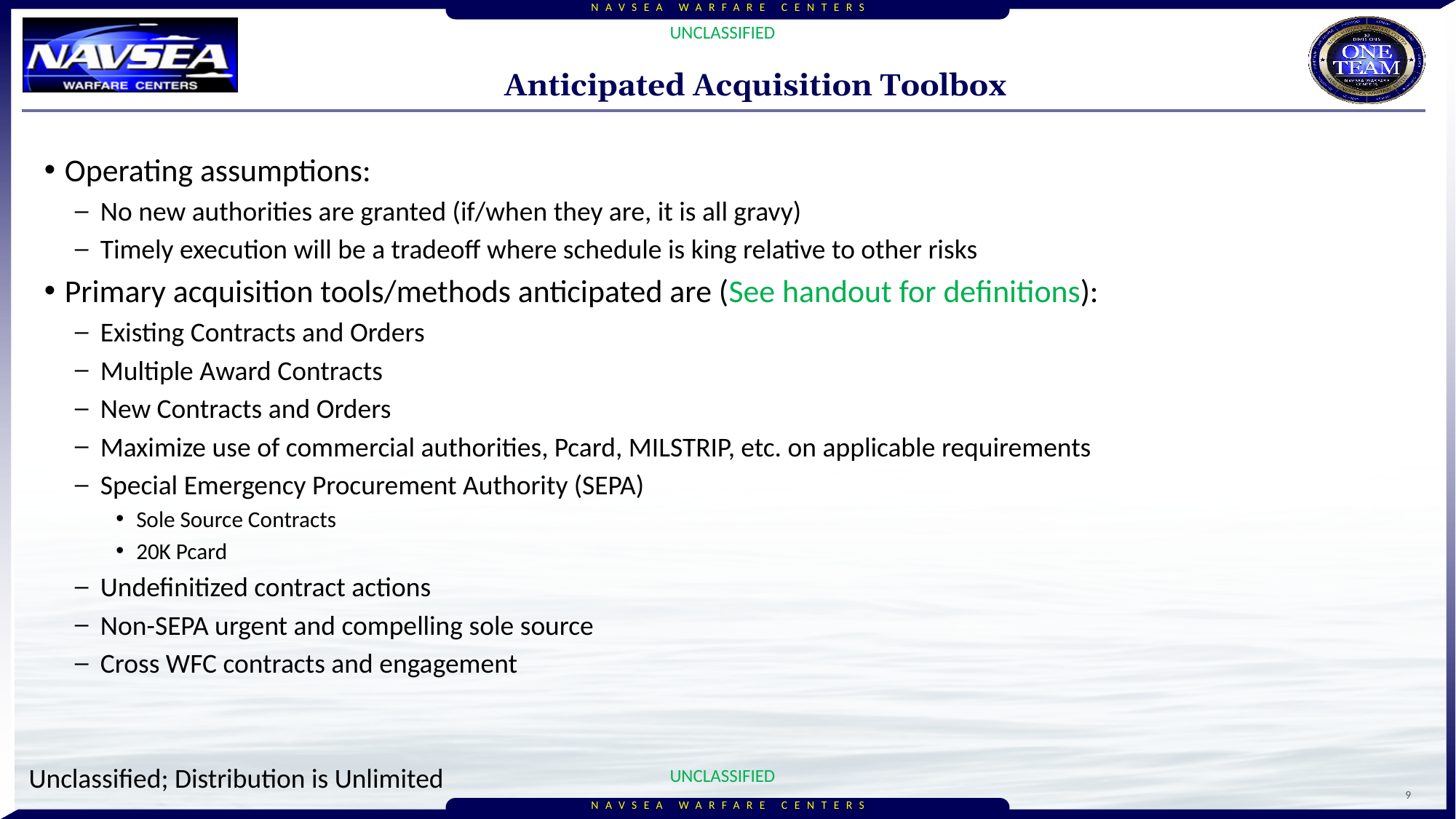

# Anticipated Acquisition Toolbox
Operating assumptions:
No new authorities are granted (if/when they are, it is all gravy)
Timely execution will be a tradeoff where schedule is king relative to other risks
Primary acquisition tools/methods anticipated are (See handout for definitions):
Existing Contracts and Orders
Multiple Award Contracts
New Contracts and Orders
Maximize use of commercial authorities, Pcard, MILSTRIP, etc. on applicable requirements
Special Emergency Procurement Authority (SEPA)
Sole Source Contracts
20K Pcard
Undefinitized contract actions
Non-SEPA urgent and compelling sole source
Cross WFC contracts and engagement
9